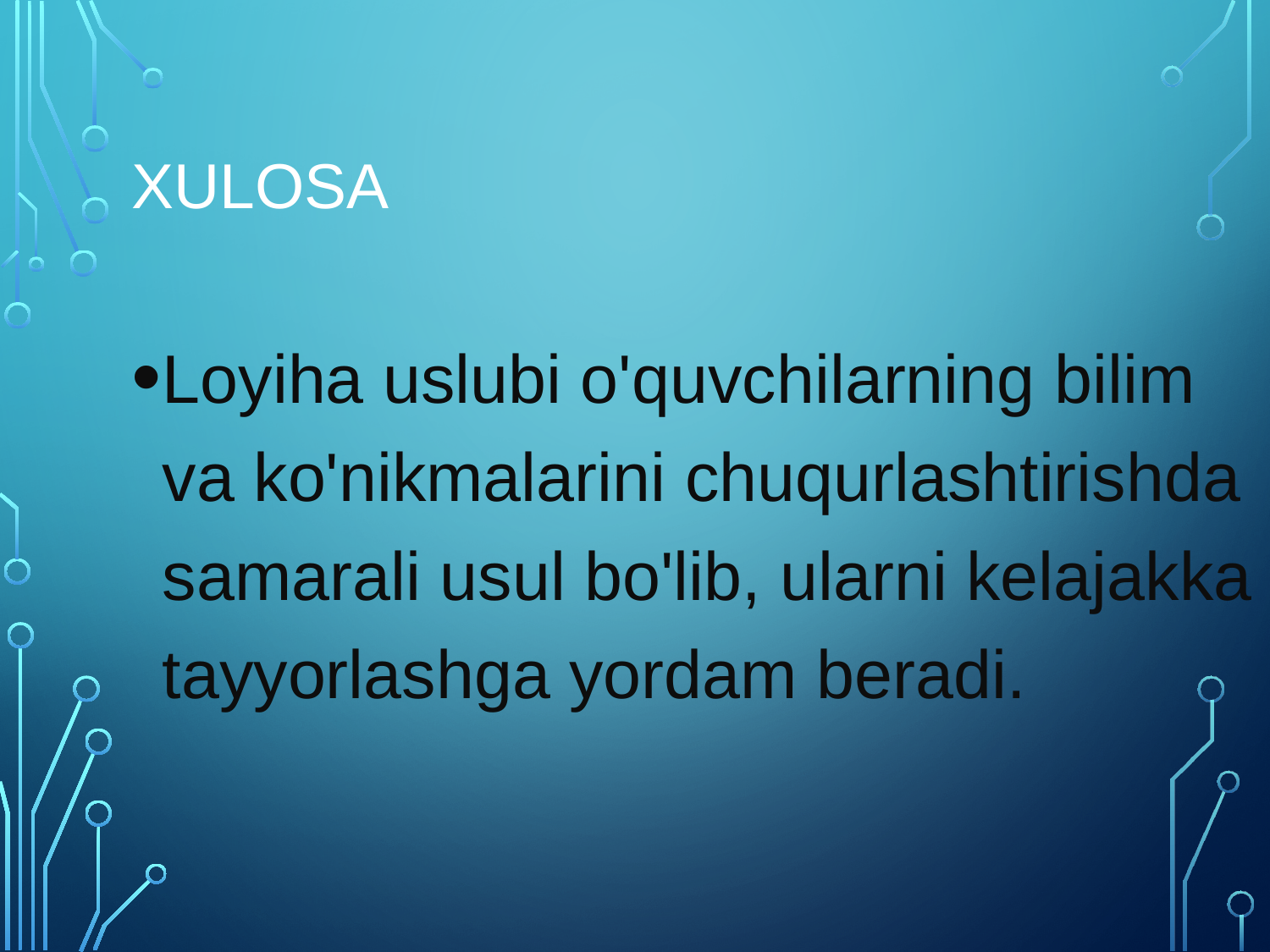

# Xulosa
Loyiha uslubi o'quvchilarning bilim va ko'nikmalarini chuqurlashtirishda samarali usul bo'lib, ularni kelajakka tayyorlashga yordam beradi.